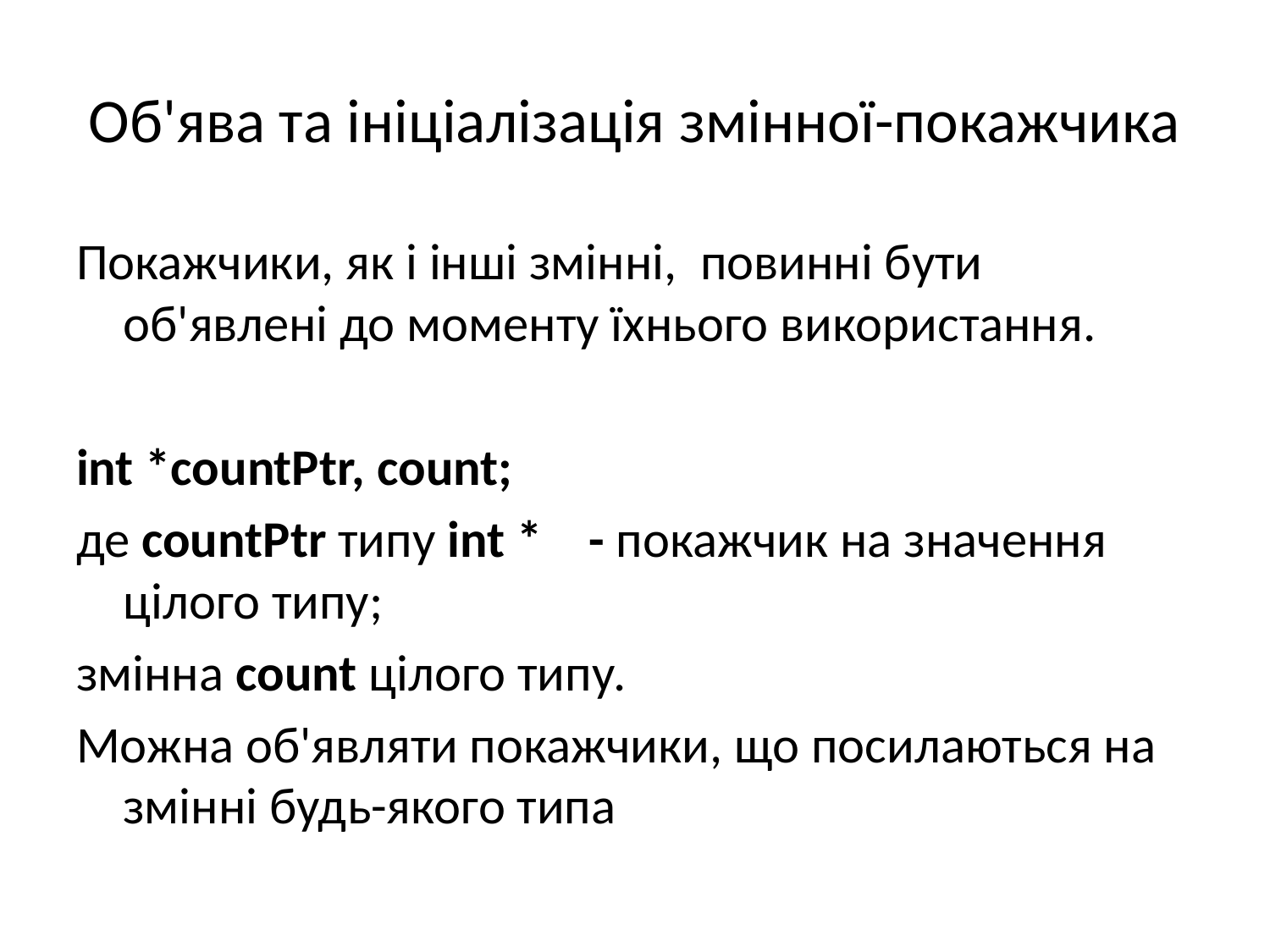

# Об'ява та ініціалізація змінної-покажчика
Покажчики, як і інші змінні,  повинні бути об'явлені до моменту їхнього використання.

int *countPtr, count;
де countPtr типу int *    - покажчик на значення цілого типу;
змінна count цілого типу.
Можна об'являти покажчики, що посилаються на змінні будь-якого типа